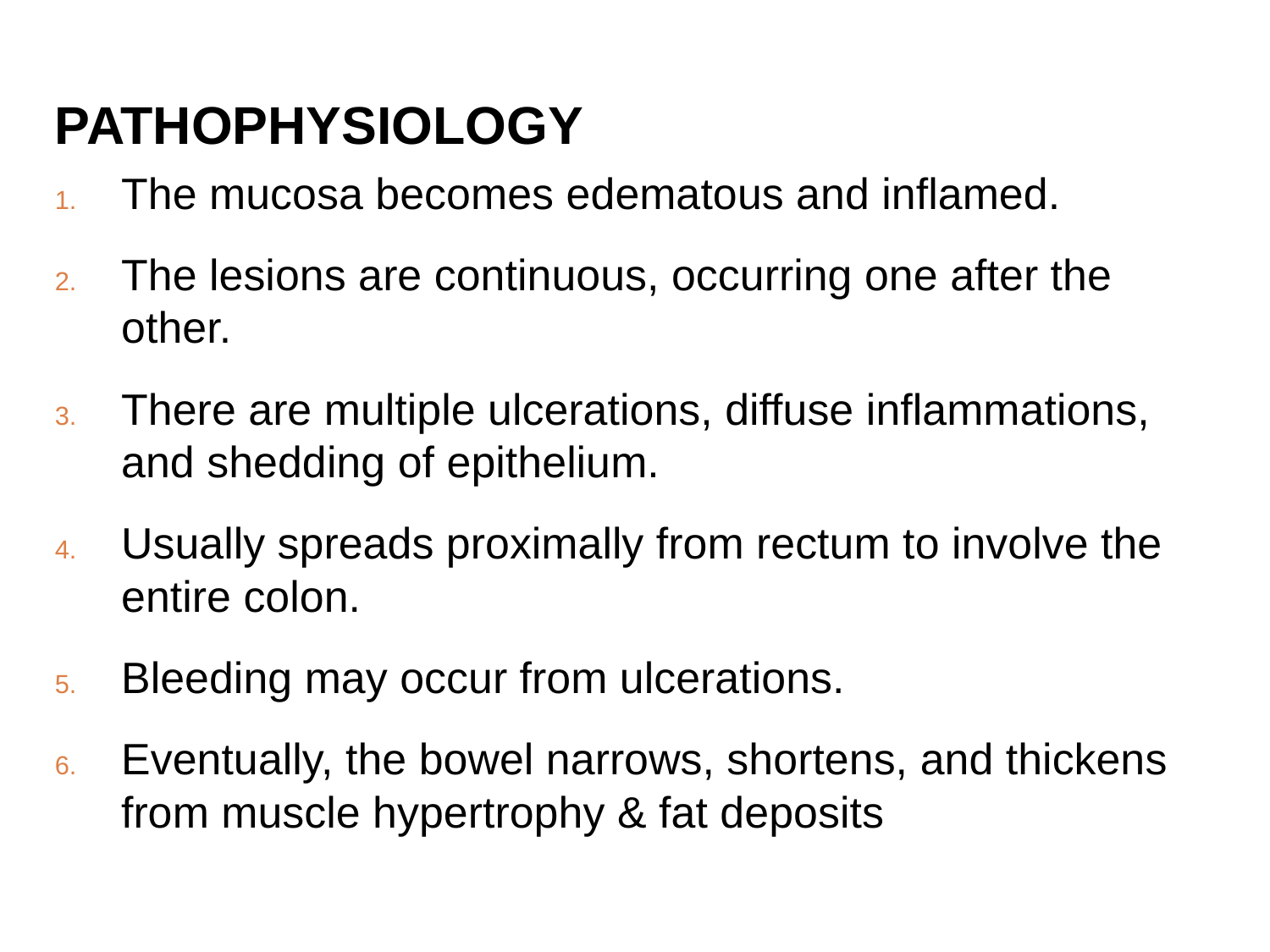

PATHOPHYSIOLOGY
The mucosa becomes edematous and inflamed.
The lesions are continuous, occurring one after the other.
There are multiple ulcerations, diffuse inflammations, and shedding of epithelium.
Usually spreads proximally from rectum to involve the entire colon.
Bleeding may occur from ulcerations.
Eventually, the bowel narrows, shortens, and thickens from muscle hypertrophy & fat deposits